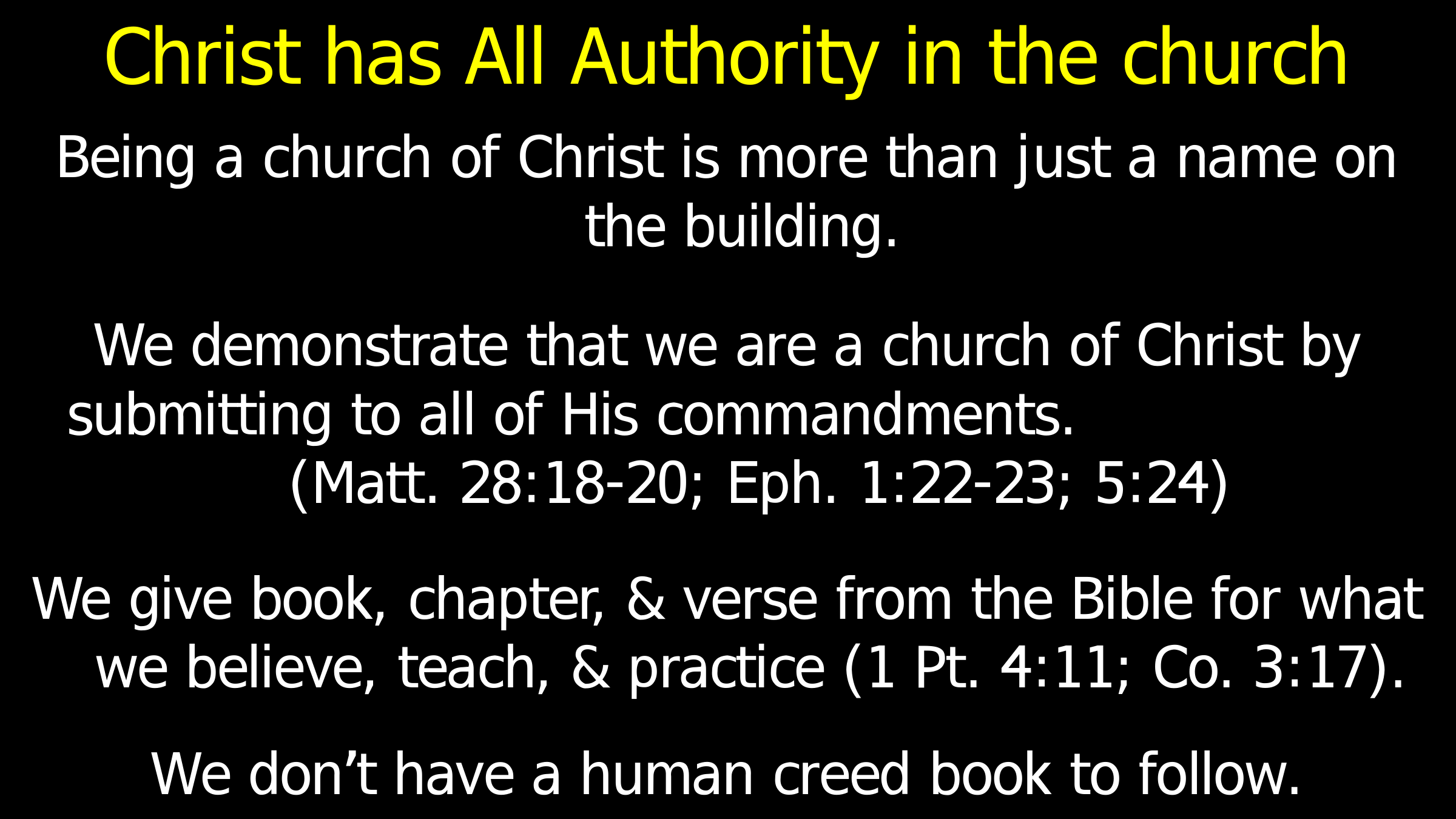

# Christ has All Authority in the church
Being a church of Christ is more than just a name on the building.

We demonstrate that we are a church of Christ by submitting to all of His commandments.                      (Matt. 28:18-20; Eph. 1:22-23; 5:24)

We give book, chapter, & verse from the Bible for what we believe, teach, & practice (1 Pt. 4:11; Co. 3:17).

We don’t have a human creed book to follow.